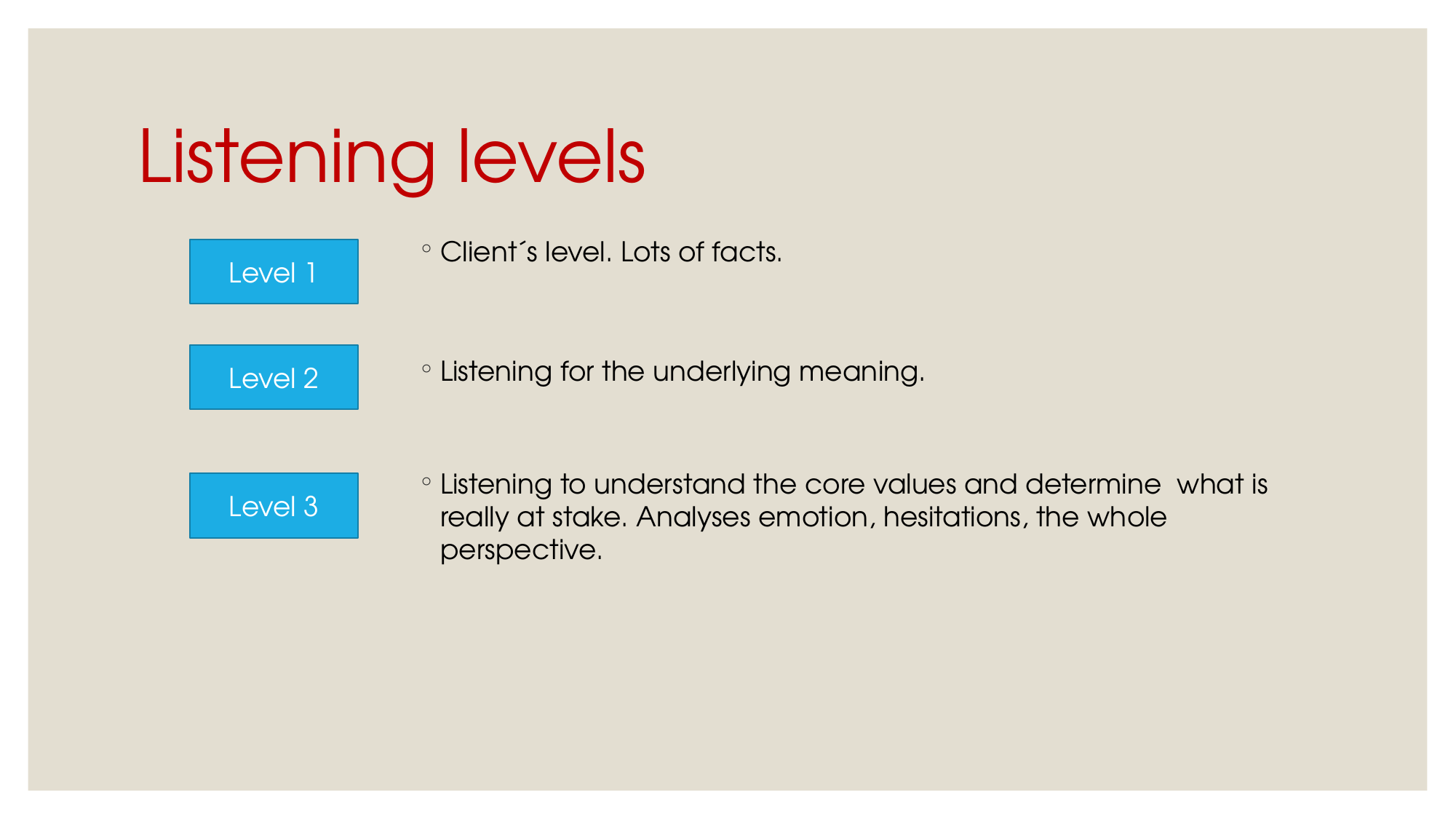

# Listening levels
Client´s level. Lots of facts.
Level 1
Level 2
Listening for the underlying meaning.
Listening to understand the core values and determine  what is really at stake. Analyses emotion, hesitations, the whole perspective.
Level 3